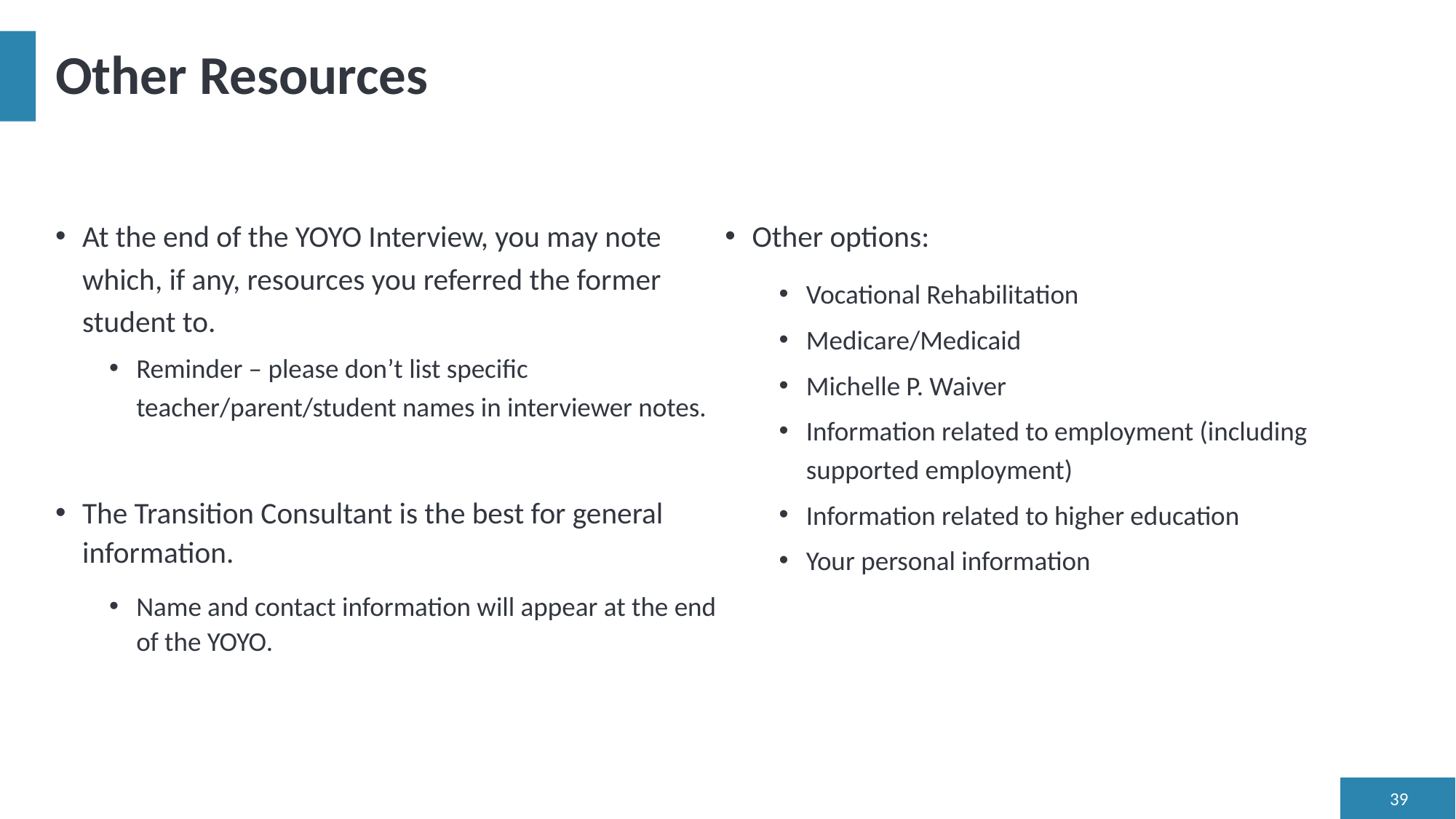

# Other Resources
At the end of the YOYO Interview, you may note which, if any, resources you referred the former student to.
Reminder – please don’t list specific teacher/parent/student names in interviewer notes.

The Transition Consultant is the best for general information.
Name and contact information will appear at the end of the YOYO.

Other options:
Vocational Rehabilitation
Medicare/Medicaid
Michelle P. Waiver
Information related to employment (including supported employment)
Information related to higher education
Your personal information

39